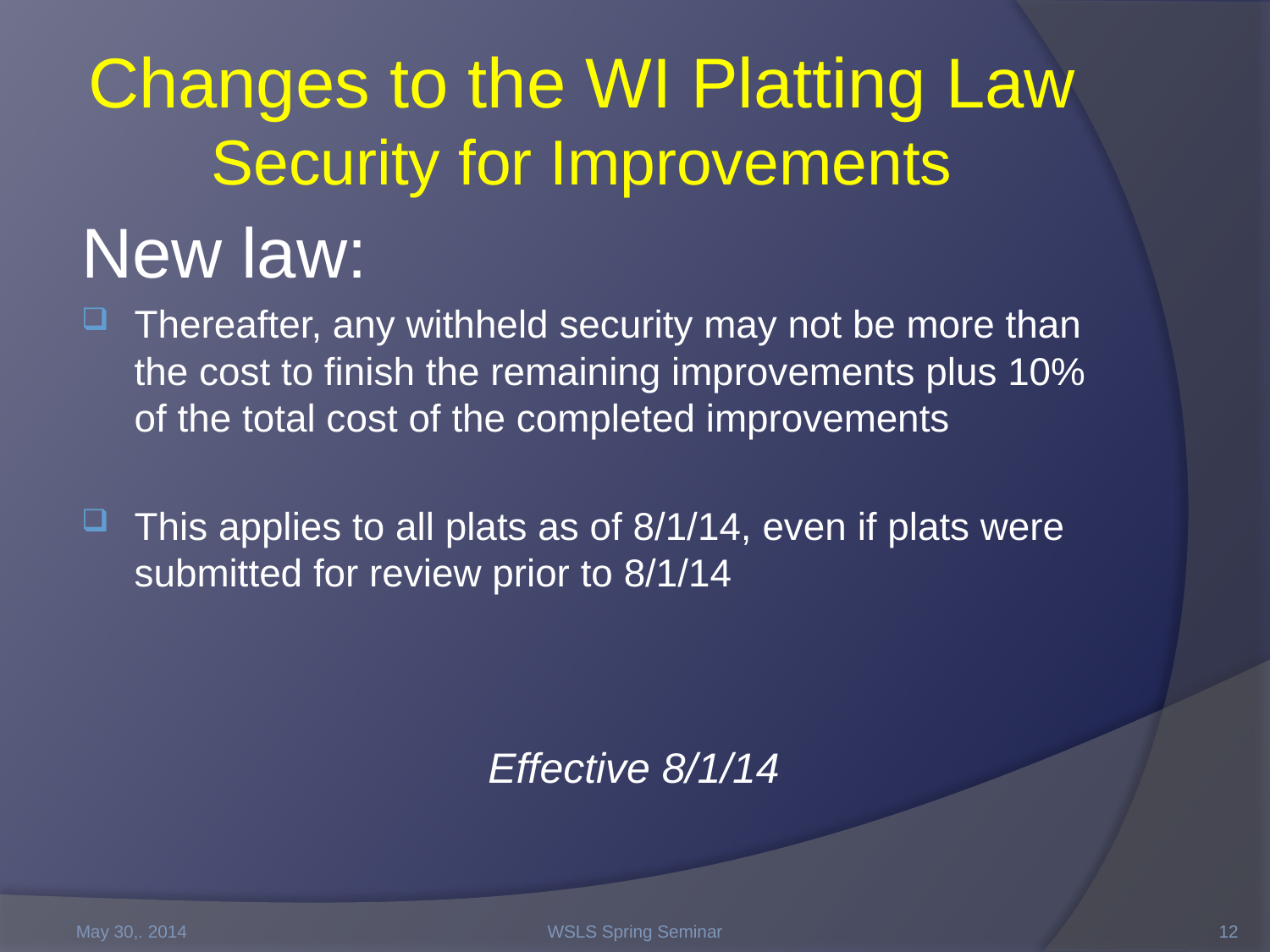

# Changes to the WI Platting Law Security for Improvements
New law:
Thereafter, any withheld security may not be more than the cost to finish the remaining improvements plus 10% of the total cost of the completed improvements

This applies to all plats as of 8/1/14, even if plats were submitted for review prior to 8/1/14

Effective 8/1/14

May 30,. 2014
WSLS Spring Seminar
12